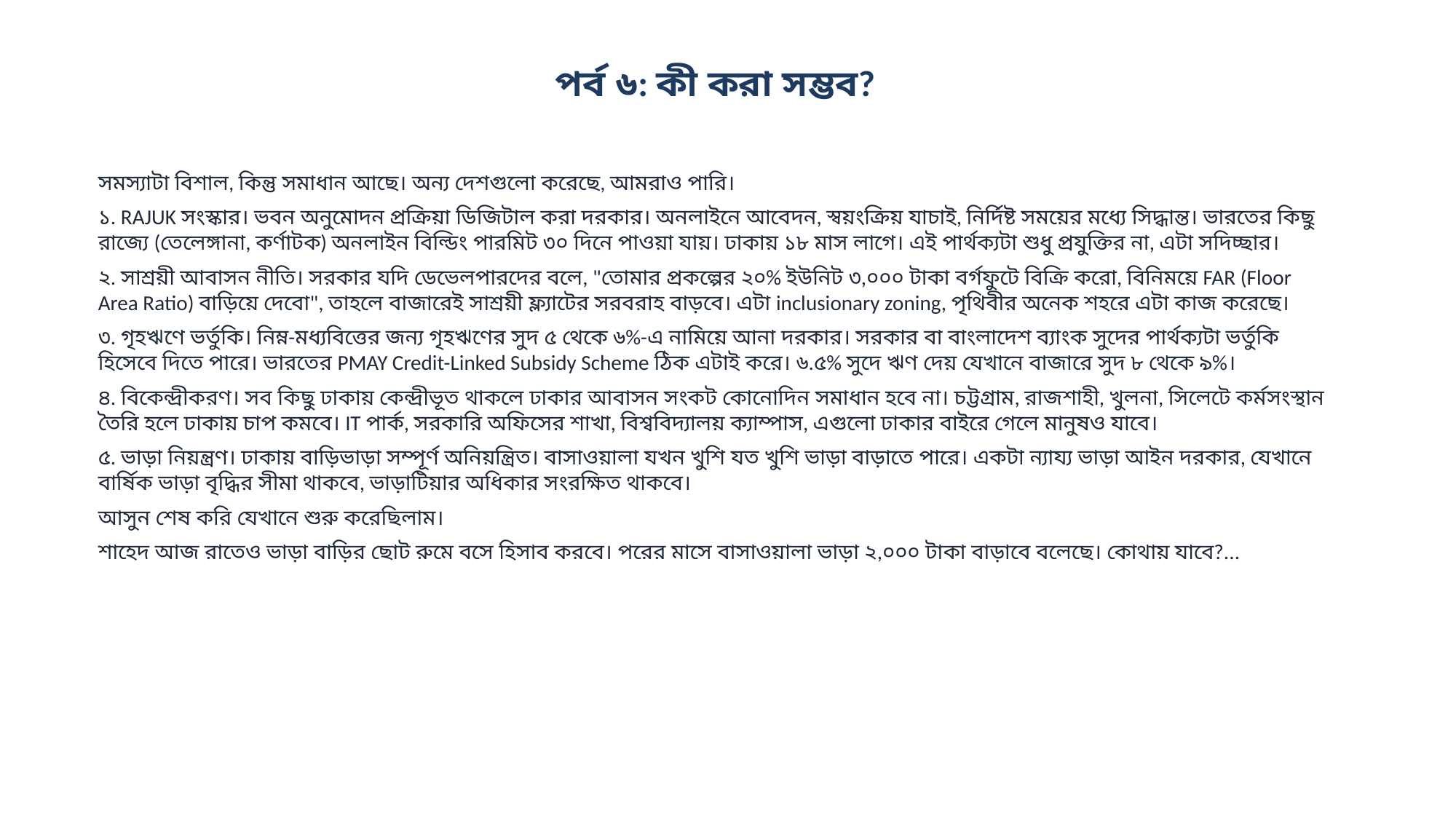

পর্ব ৬: কী করা সম্ভব?
সমস্যাটা বিশাল, কিন্তু সমাধান আছে। অন্য দেশগুলো করেছে, আমরাও পারি।
১. RAJUK সংস্কার। ভবন অনুমোদন প্রক্রিয়া ডিজিটাল করা দরকার। অনলাইনে আবেদন, স্বয়ংক্রিয় যাচাই, নির্দিষ্ট সময়ের মধ্যে সিদ্ধান্ত। ভারতের কিছু রাজ্যে (তেলেঙ্গানা, কর্ণাটক) অনলাইন বিল্ডিং পারমিট ৩০ দিনে পাওয়া যায়। ঢাকায় ১৮ মাস লাগে। এই পার্থক্যটা শুধু প্রযুক্তির না, এটা সদিচ্ছার।
২. সাশ্রয়ী আবাসন নীতি। সরকার যদি ডেভেলপারদের বলে, "তোমার প্রকল্পের ২০% ইউনিট ৩,০০০ টাকা বর্গফুটে বিক্রি করো, বিনিময়ে FAR (Floor Area Ratio) বাড়িয়ে দেবো", তাহলে বাজারেই সাশ্রয়ী ফ্ল্যাটের সরবরাহ বাড়বে। এটা inclusionary zoning, পৃথিবীর অনেক শহরে এটা কাজ করেছে।
৩. গৃহঋণে ভর্তুকি। নিম্ন-মধ্যবিত্তের জন্য গৃহঋণের সুদ ৫ থেকে ৬%-এ নামিয়ে আনা দরকার। সরকার বা বাংলাদেশ ব্যাংক সুদের পার্থক্যটা ভর্তুকি হিসেবে দিতে পারে। ভারতের PMAY Credit-Linked Subsidy Scheme ঠিক এটাই করে। ৬.৫% সুদে ঋণ দেয় যেখানে বাজারে সুদ ৮ থেকে ৯%।
৪. বিকেন্দ্রীকরণ। সব কিছু ঢাকায় কেন্দ্রীভূত থাকলে ঢাকার আবাসন সংকট কোনোদিন সমাধান হবে না। চট্টগ্রাম, রাজশাহী, খুলনা, সিলেটে কর্মসংস্থান তৈরি হলে ঢাকায় চাপ কমবে। IT পার্ক, সরকারি অফিসের শাখা, বিশ্ববিদ্যালয় ক্যাম্পাস, এগুলো ঢাকার বাইরে গেলে মানুষও যাবে।
৫. ভাড়া নিয়ন্ত্রণ। ঢাকায় বাড়িভাড়া সম্পূর্ণ অনিয়ন্ত্রিত। বাসাওয়ালা যখন খুশি যত খুশি ভাড়া বাড়াতে পারে। একটা ন্যায্য ভাড়া আইন দরকার, যেখানে বার্ষিক ভাড়া বৃদ্ধির সীমা থাকবে, ভাড়াটিয়ার অধিকার সংরক্ষিত থাকবে।
আসুন শেষ করি যেখানে শুরু করেছিলাম।
শাহেদ আজ রাতেও ভাড়া বাড়ির ছোট রুমে বসে হিসাব করবে। পরের মাসে বাসাওয়ালা ভাড়া ২,০০০ টাকা বাড়াবে বলেছে। কোথায় যাবে?...